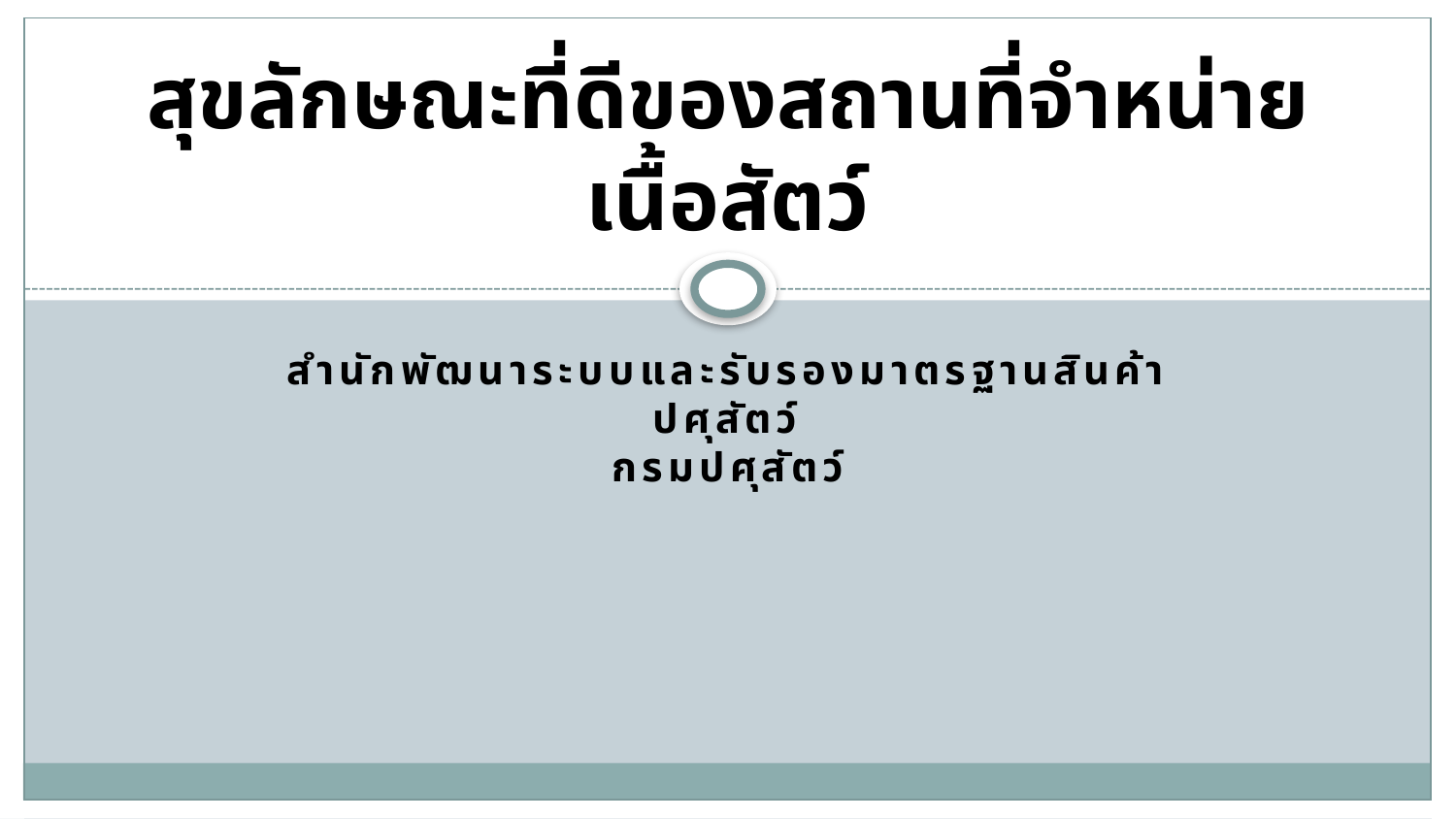

# สุขลักษณะที่ดีของสถานที่จำหน่ายเนื้อสัตว์
สำนักพัฒนาระบบและรับรองมาตรฐานสินค้าปศุสัตว์
กรมปศุสัตว์